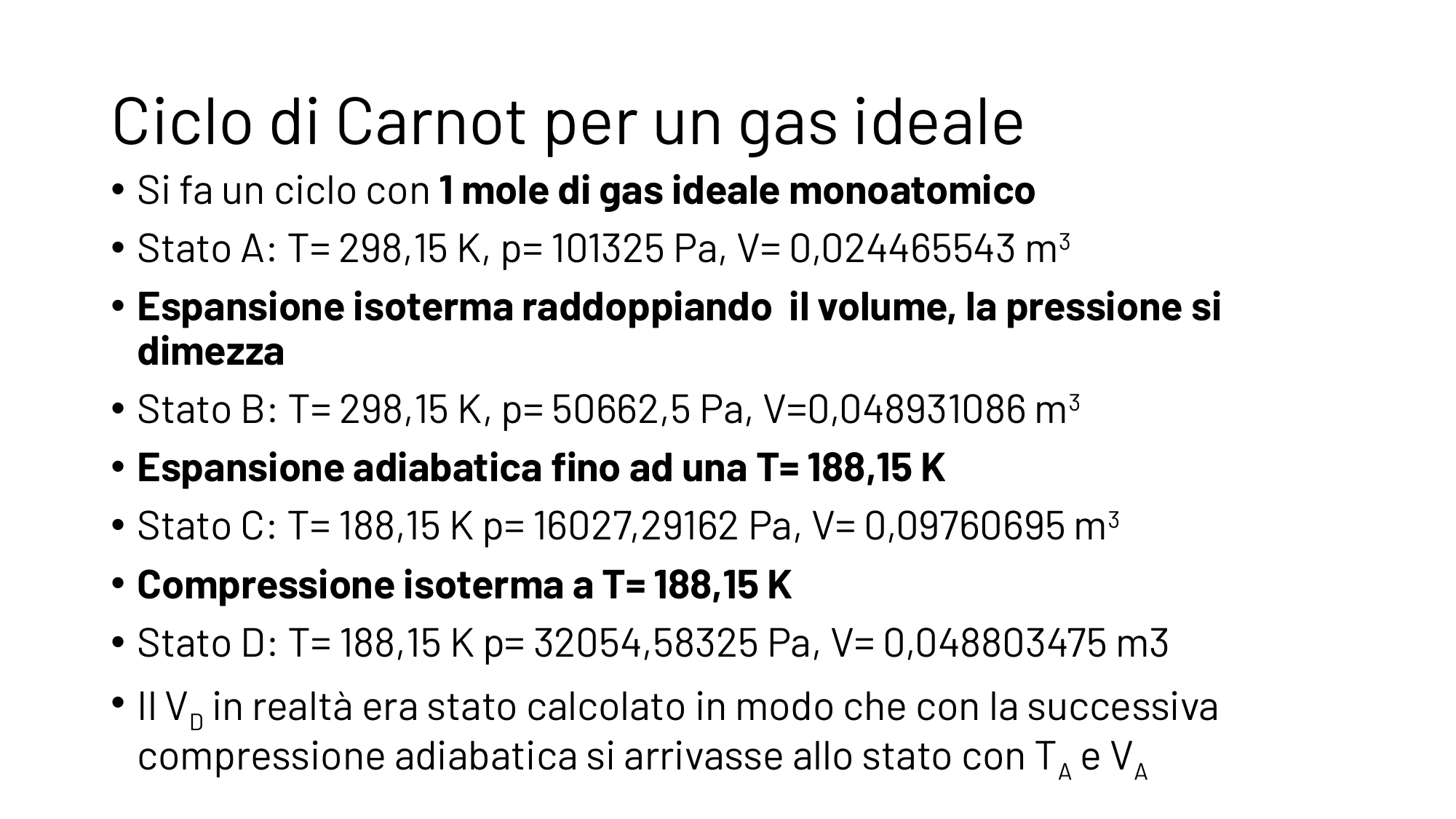

# Ciclo di Carnot per un gas ideale
Si fa un ciclo con 1 mole di gas ideale monoatomico
Stato A: T= 298,15 K, p= 101325 Pa, V= 0,024465543 m3
Espansione isoterma raddoppiando  il volume, la pressione si dimezza
Stato B: T= 298,15 K, p= 50662,5 Pa, V=0,048931086 m3
Espansione adiabatica fino ad una T= 188,15 K
Stato C: T= 188,15 K p= 16027,29162 Pa, V= 0,09760695 m3
Compressione isoterma a T= 188,15 K
Stato D: T= 188,15 K p= 32054,58325 Pa, V= 0,048803475 m3
Il VD in realtà era stato calcolato in modo che con la successiva  compressione adiabatica si arrivasse allo stato con TA e VA